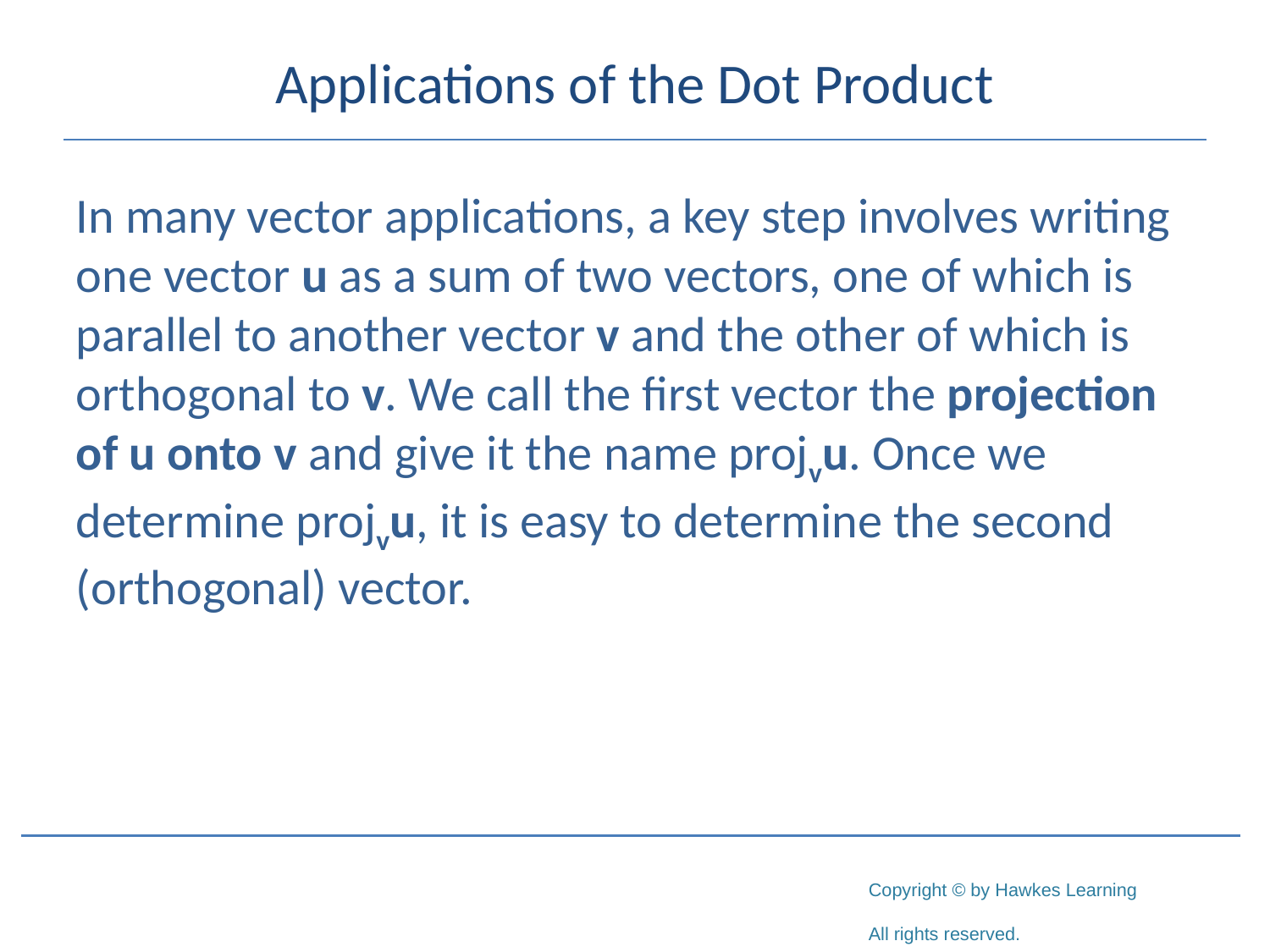

# Applications of the Dot Product
In many vector applications, a key step involves writing one vector u as a sum of two vectors, one of which is parallel to another vector v and the other of which is orthogonal to v. We call the first vector the projection of u onto v and give it the name projvu. Once we determine projvu, it is easy to determine the second (orthogonal) vector.